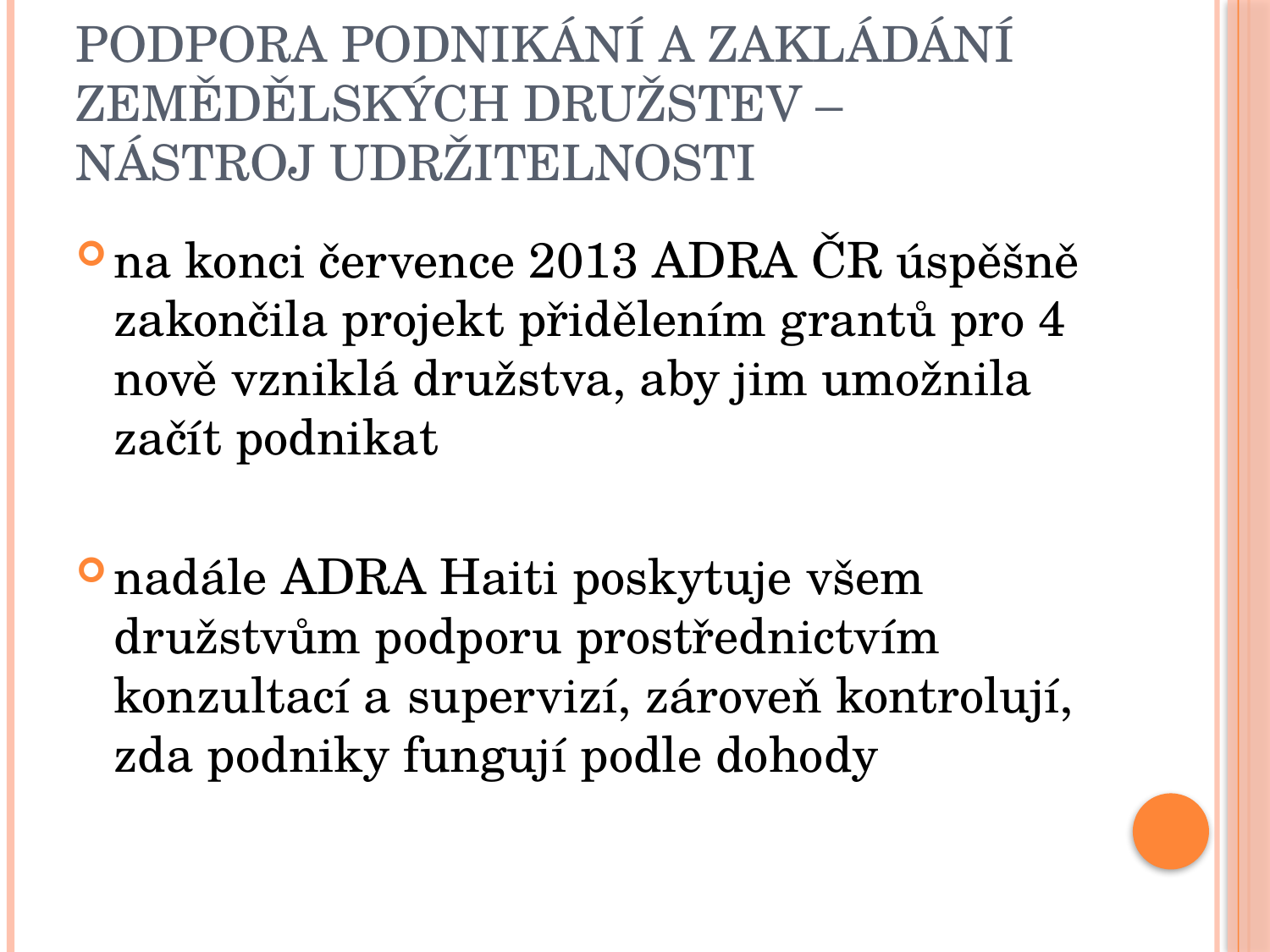

# Podpora podnikání a zakládání zemědělských družstev – nástroj udržitelnosti
na konci července 2013 ADRA ČR úspěšně zakončila projekt přidělením grantů pro 4 nově vzniklá družstva, aby jim umožnila začít podnikat

nadále ADRA Haiti poskytuje všem družstvům podporu prostřednictvím konzultací a supervizí, zároveň kontrolují, zda podniky fungují podle dohody